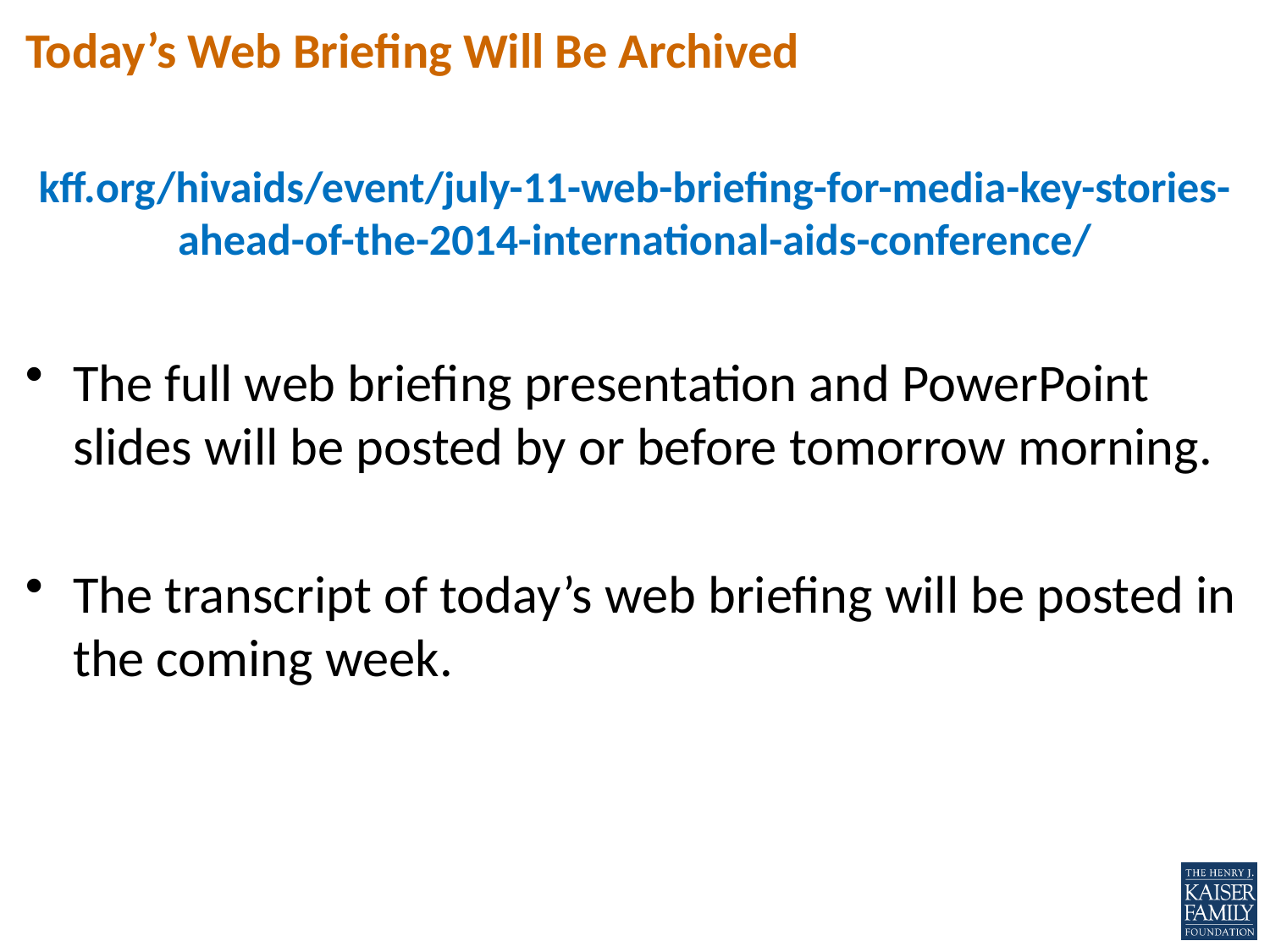

# Today’s Web Briefing Will Be Archived
kff.org/hivaids/event/july-11-web-briefing-for-media-key-stories-ahead-of-the-2014-international-aids-conference/

The full web briefing presentation and PowerPoint slides will be posted by or before tomorrow morning.

The transcript of today’s web briefing will be posted in the coming week.